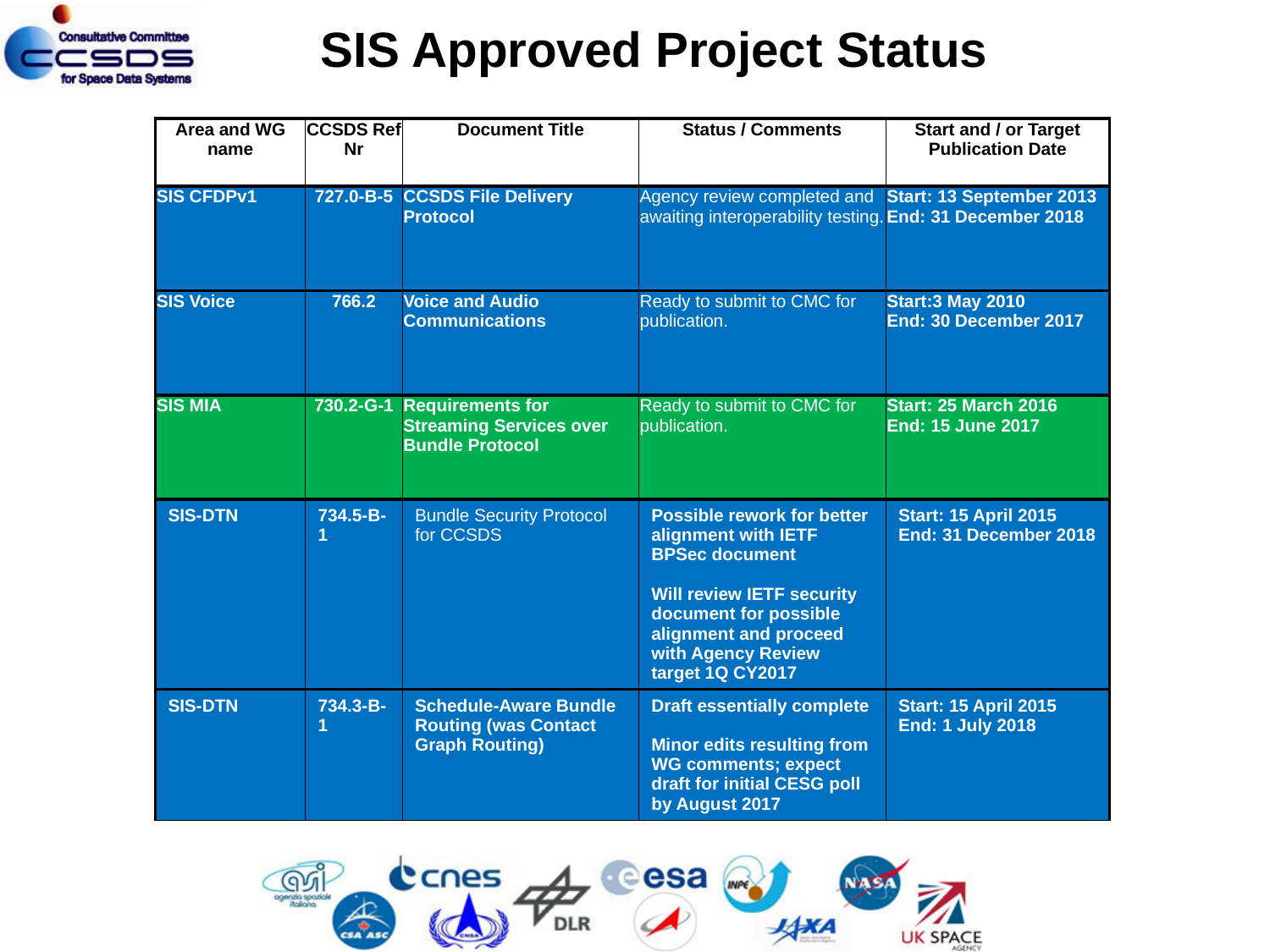

SIS Approved Project Status
| Area and WG name | CCSDS Ref Nr | Document Title | Status / Comments | Start and / or Target Publication Date |
| --- | --- | --- | --- | --- |
| SIS CFDPv1 | 727.0-B-5 | CCSDS File Delivery Protocol | Agency review completed and awaiting interoperability testing. | Start: 13 September 2013 End: 31 December 2018 |
| SIS Voice | 766.2 | Voice and Audio Communications | Ready to submit to CMC for publication. | Start:3 May 2010 End: 30 December 2017 |
| SIS MIA | 730.2-G-1 | Requirements for Streaming Services over Bundle Protocol | Ready to submit to CMC for publication. | Start: 25 March 2016 End: 15 June 2017 |
| SIS-DTN | 734.5-B-1 | Bundle Security Protocol for CCSDS | Possible rework for better alignment with IETF BPSec document Will review IETF security document for possible alignment and proceed with Agency Review target 1Q CY2017 | Start: 15 April 2015 End: 31 December 2018 |
| SIS-DTN | 734.3-B-1 | Schedule-Aware Bundle Routing (was Contact Graph Routing) | Draft essentially complete Minor edits resulting from WG comments; expect draft for initial CESG poll by August 2017 | Start: 15 April 2015 End: 1 July 2018 |